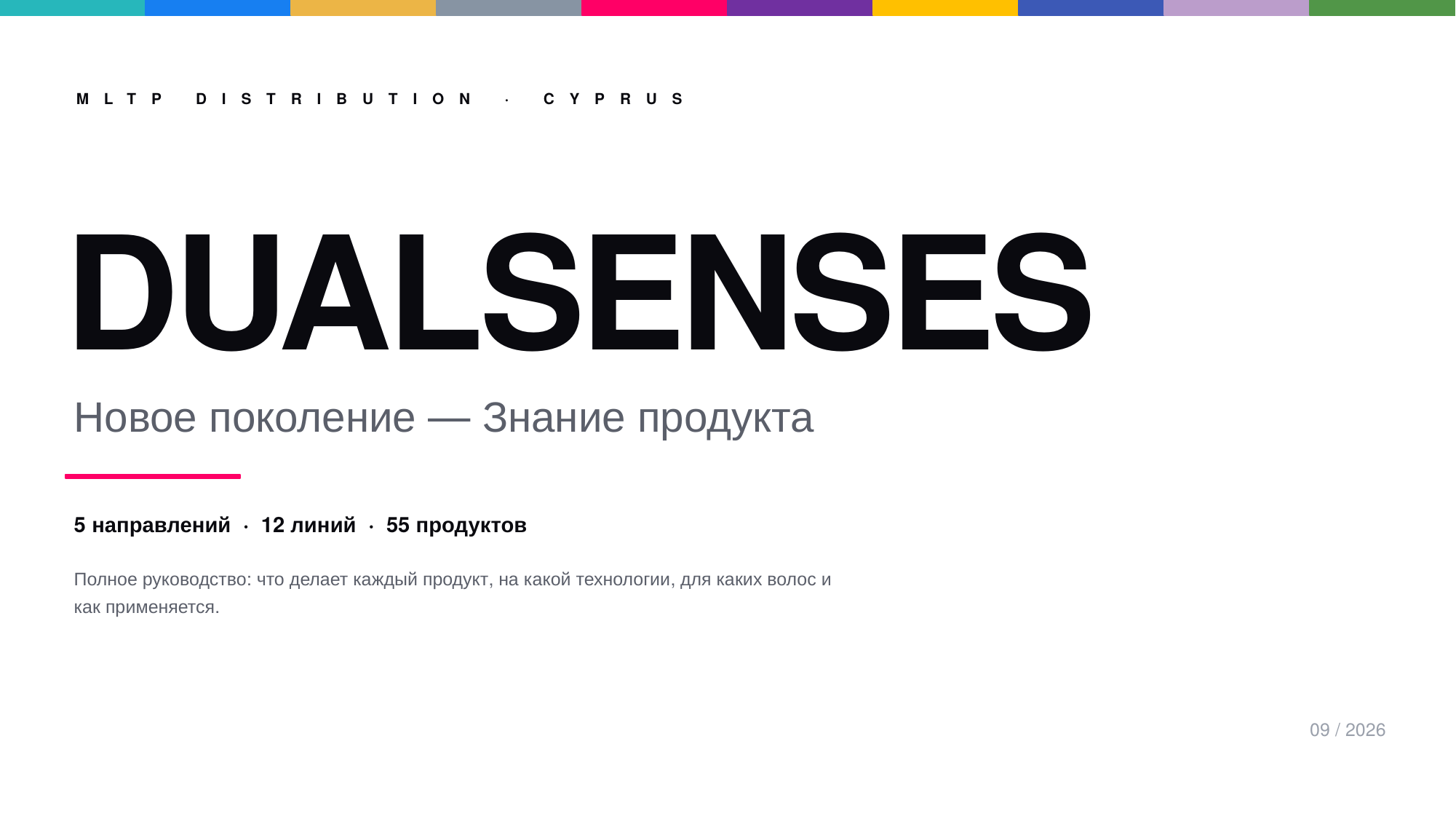

MLTP DISTRIBUTION · CYPRUS
DUALSENSES
Новое поколение — Знание продукта

5 направлений  ·  12 линий  ·  55 продуктов
Полное руководство: что делает каждый продукт, на какой технологии, для каких волос и как применяется.
09 / 2026